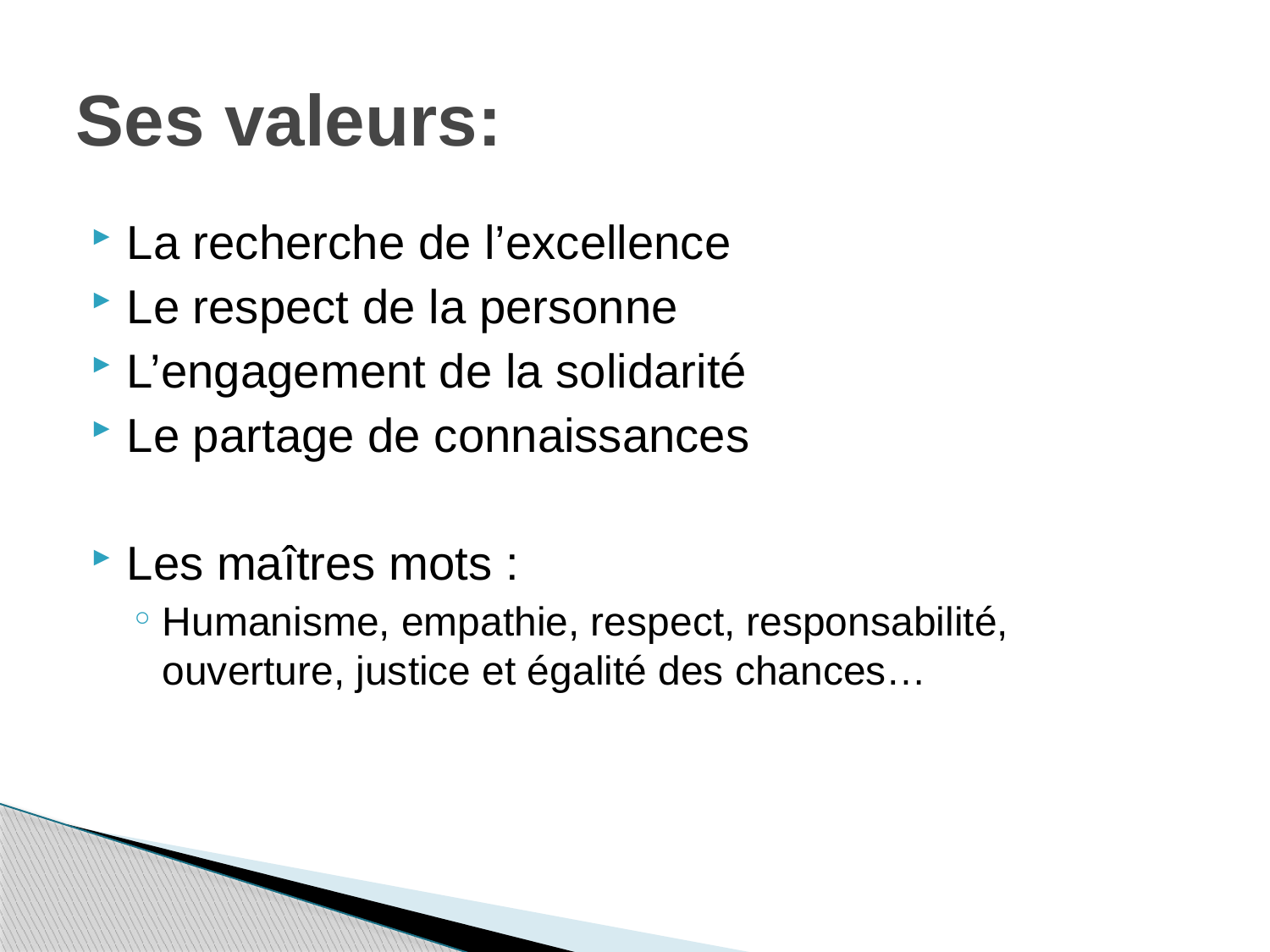

# Ses valeurs:
La recherche de l’excellence
Le respect de la personne
L’engagement de la solidarité
Le partage de connaissances

Les maîtres mots :
Humanisme, empathie, respect, responsabilité, ouverture, justice et égalité des chances…